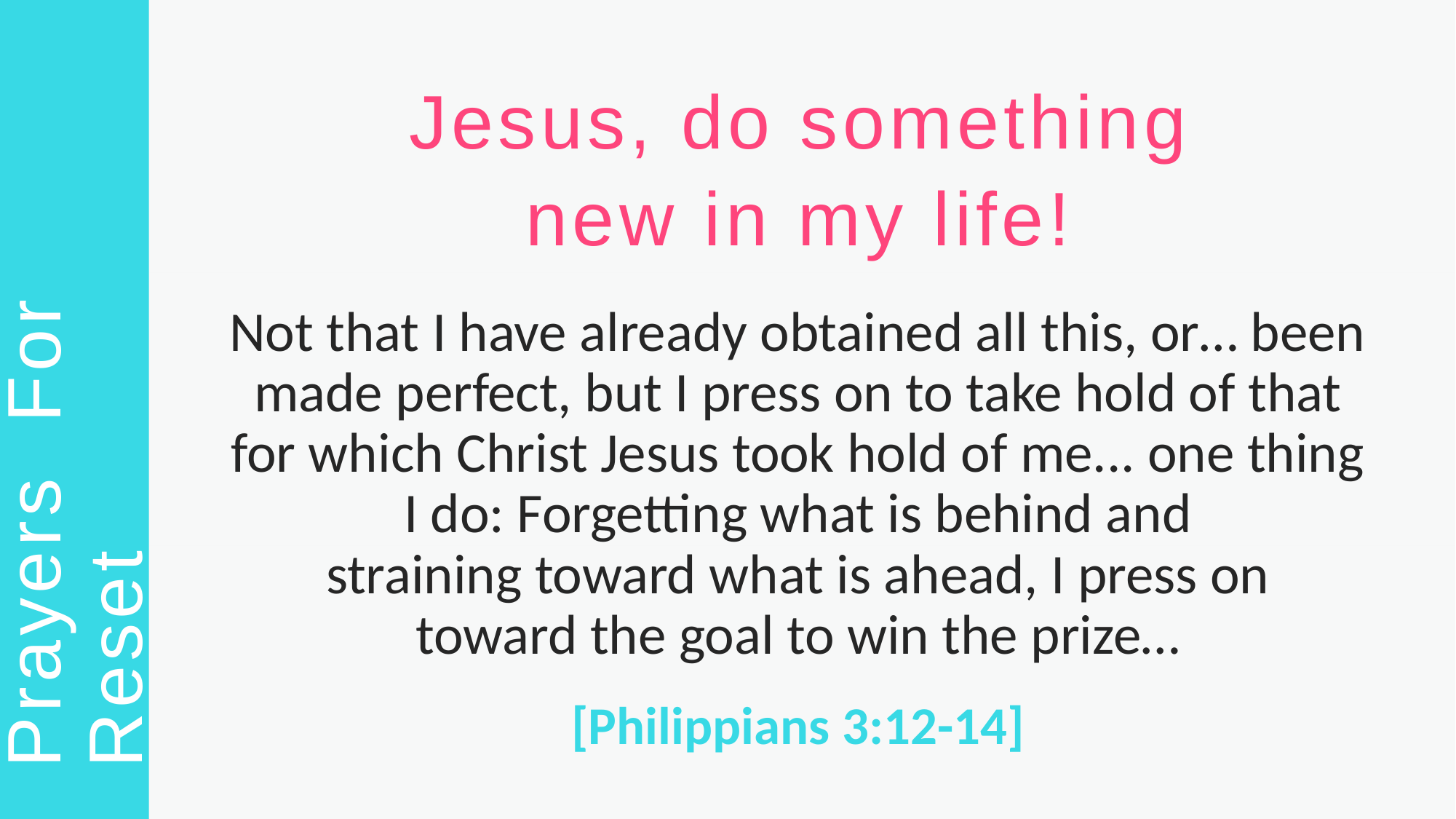

Jesus, do something
new in my life!
Not that I have already obtained all this, or… been made perfect, but I press on to take hold of that for which Christ Jesus took hold of me... one thing I do: Forgetting what is behind and
straining toward what is ahead, I press on
toward the goal to win the prize…

[Philippians 3:12-14]
Prayers  For  Reset